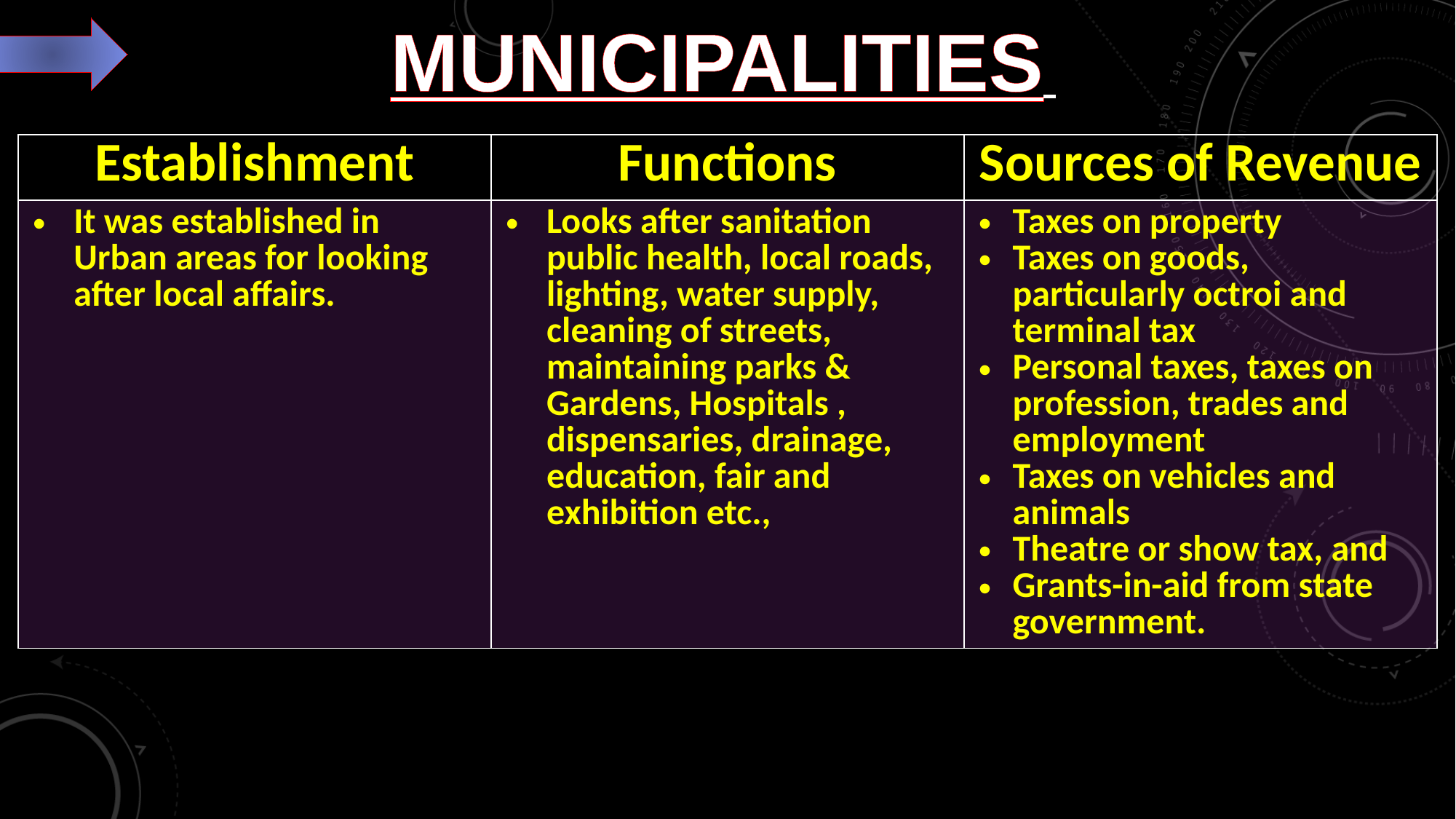

# Municipalities

| Establishment | Functions | Sources of Revenue |
| --- | --- | --- |
| It was established in Urban areas for looking after local affairs. | Looks after sanitation public health, local roads, lighting, water supply, cleaning of streets, maintaining parks & Gardens, Hospitals , dispensaries, drainage, education, fair and exhibition etc., | Taxes on property Taxes on goods, particularly octroi and terminal tax Personal taxes, taxes on profession, trades and employment Taxes on vehicles and animals Theatre or show tax, and Grants-in-aid from state government. |